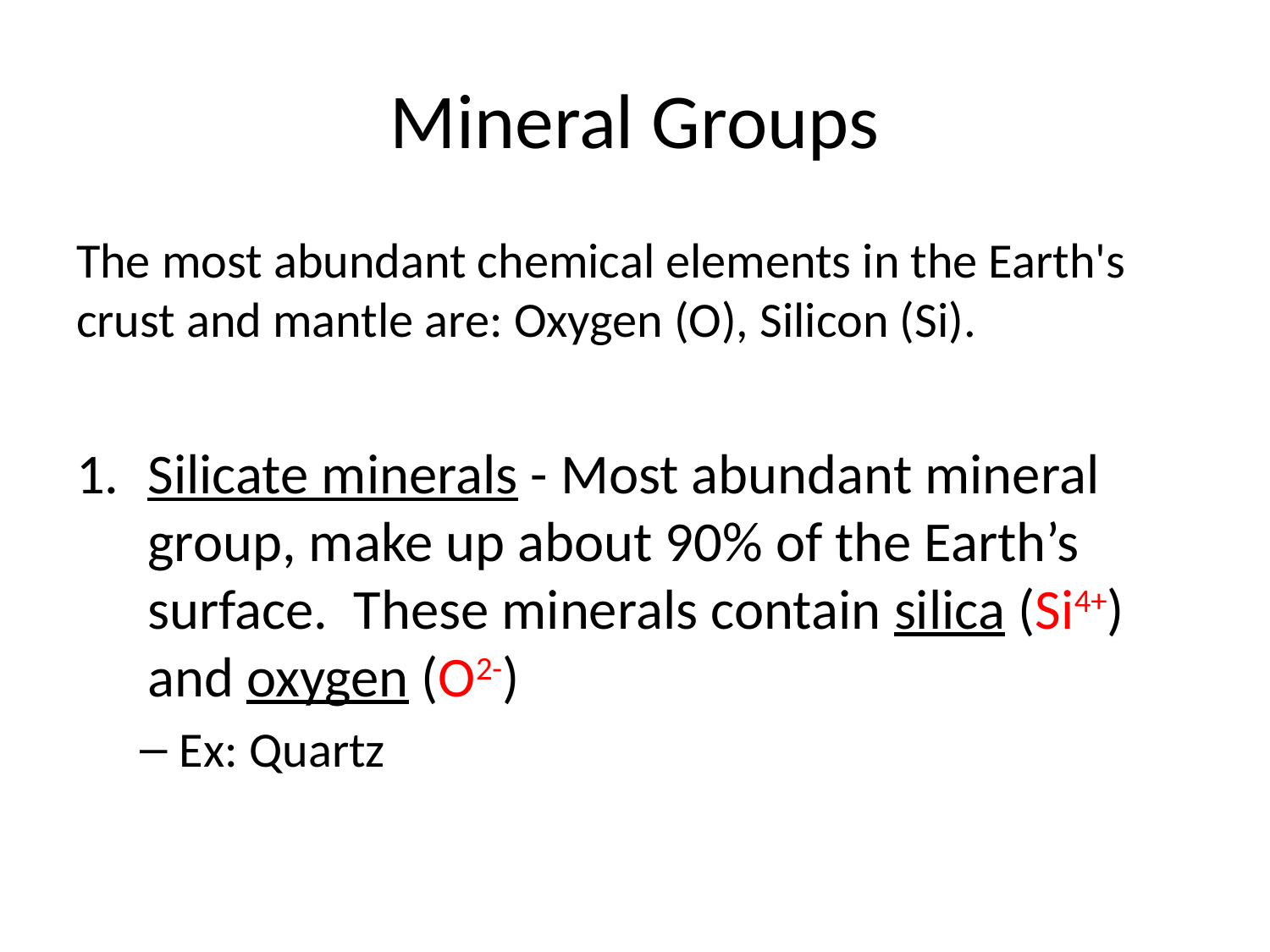

# Mineral Groups
The most abundant chemical elements in the Earth's crust and mantle are: Oxygen (O), Silicon (Si).

Silicate minerals - Most abundant mineral group, make up about 90% of the Earth’s surface.  These minerals contain silica (Si4+) and oxygen (O2-)
Ex: Quartz